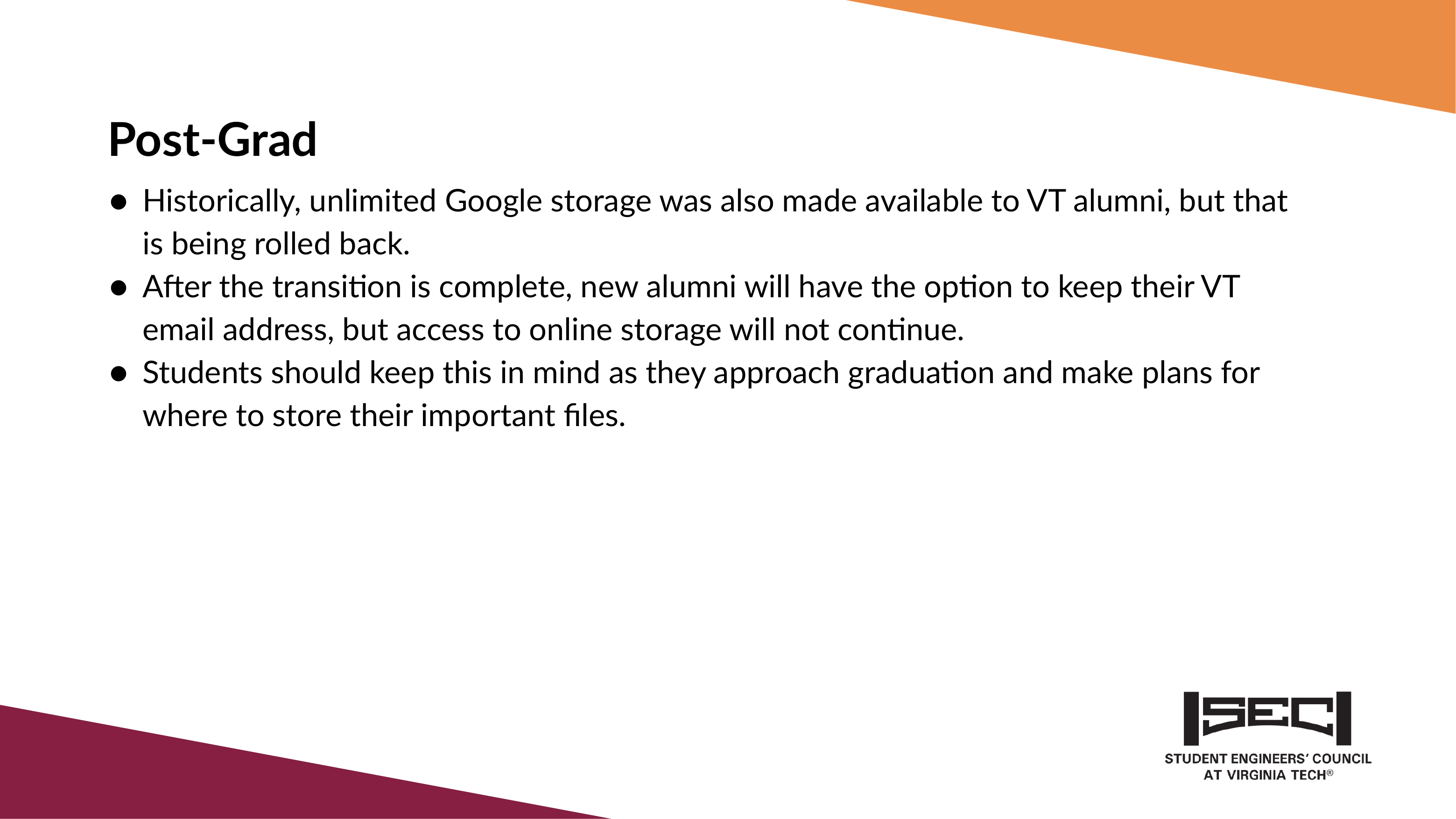

Post-Grad
Historically, unlimited Google storage was also made available to VT alumni, but that is being rolled back.
After the transition is complete, new alumni will have the option to keep their VT email address, but access to online storage will not continue.
Students should keep this in mind as they approach graduation and make plans for where to store their important files.